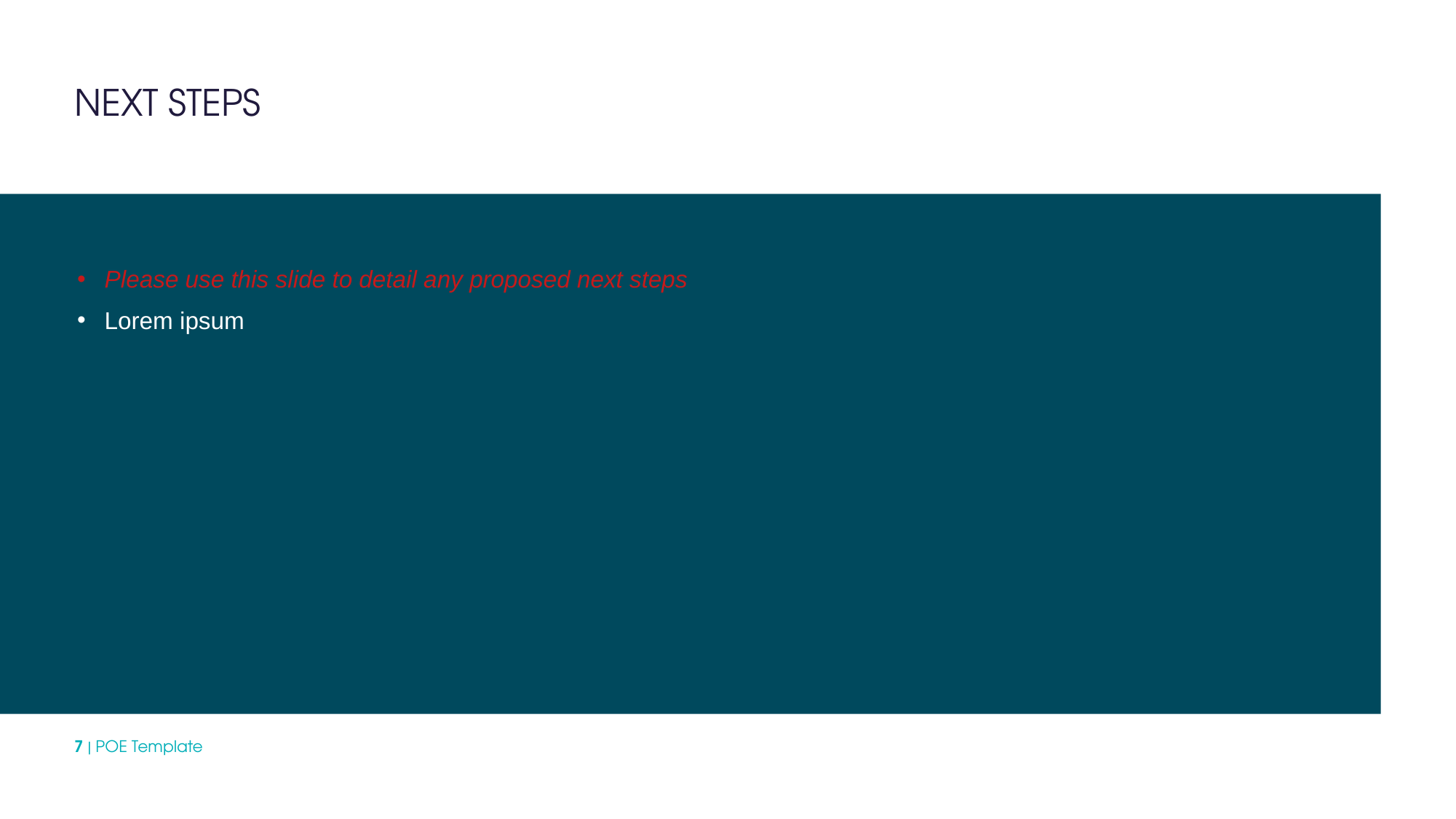

# NEXT STEPS
Please use this slide to detail any proposed next steps
Lorem ipsum